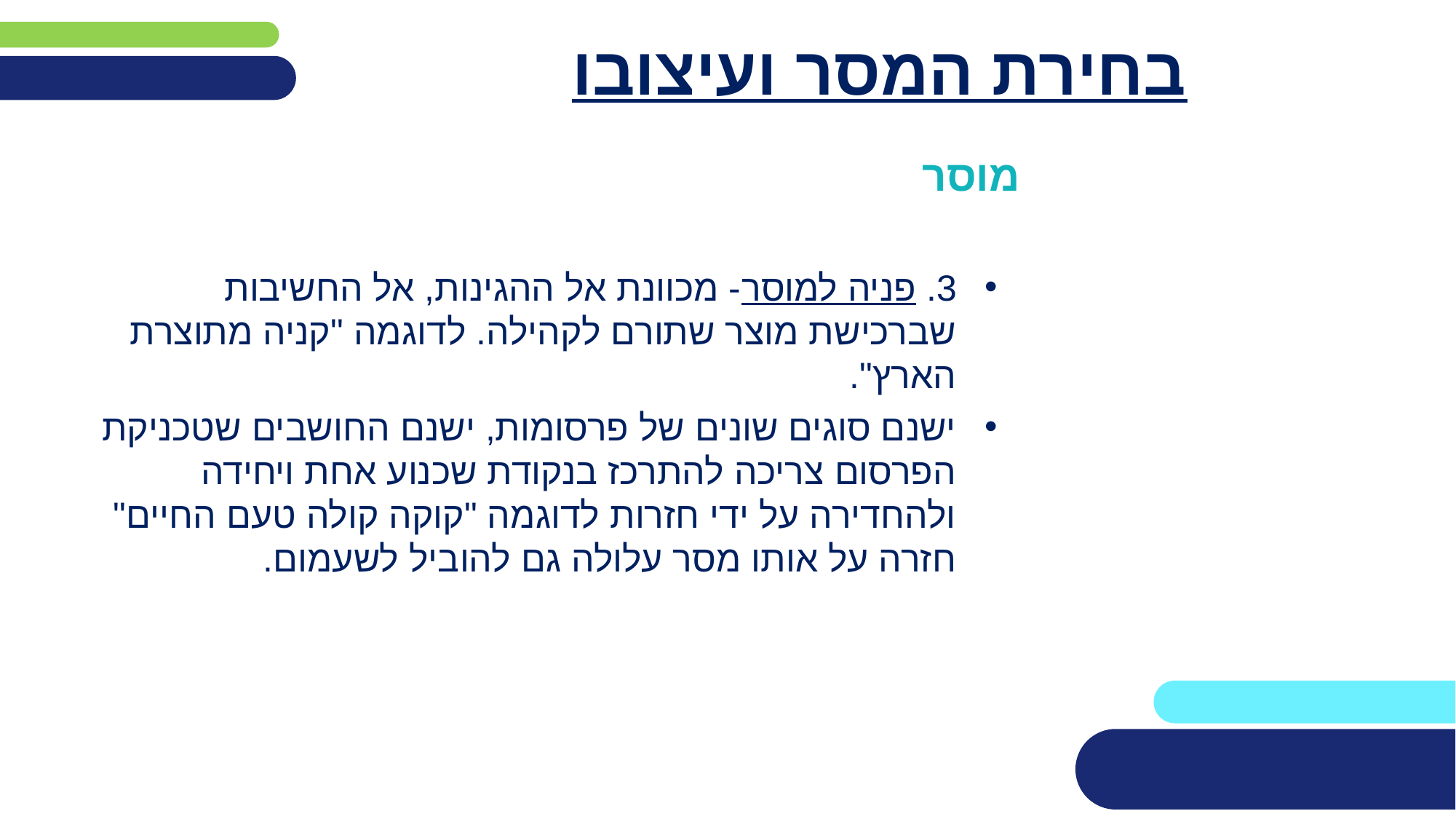

# בחירת המסר ועיצובו
מוסר

3. פניה למוסר- מכוונת אל ההגינות, אל החשיבות שברכישת מוצר שתורם לקהילה. לדוגמה "קניה מתוצרת הארץ".
ישנם סוגים שונים של פרסומות, ישנם החושבים שטכניקת הפרסום צריכה להתרכז בנקודת שכנוע אחת ויחידה ולהחדירה על ידי חזרות לדוגמה "קוקה קולה טעם החיים" חזרה על אותו מסר עלולה גם להוביל לשעמום.